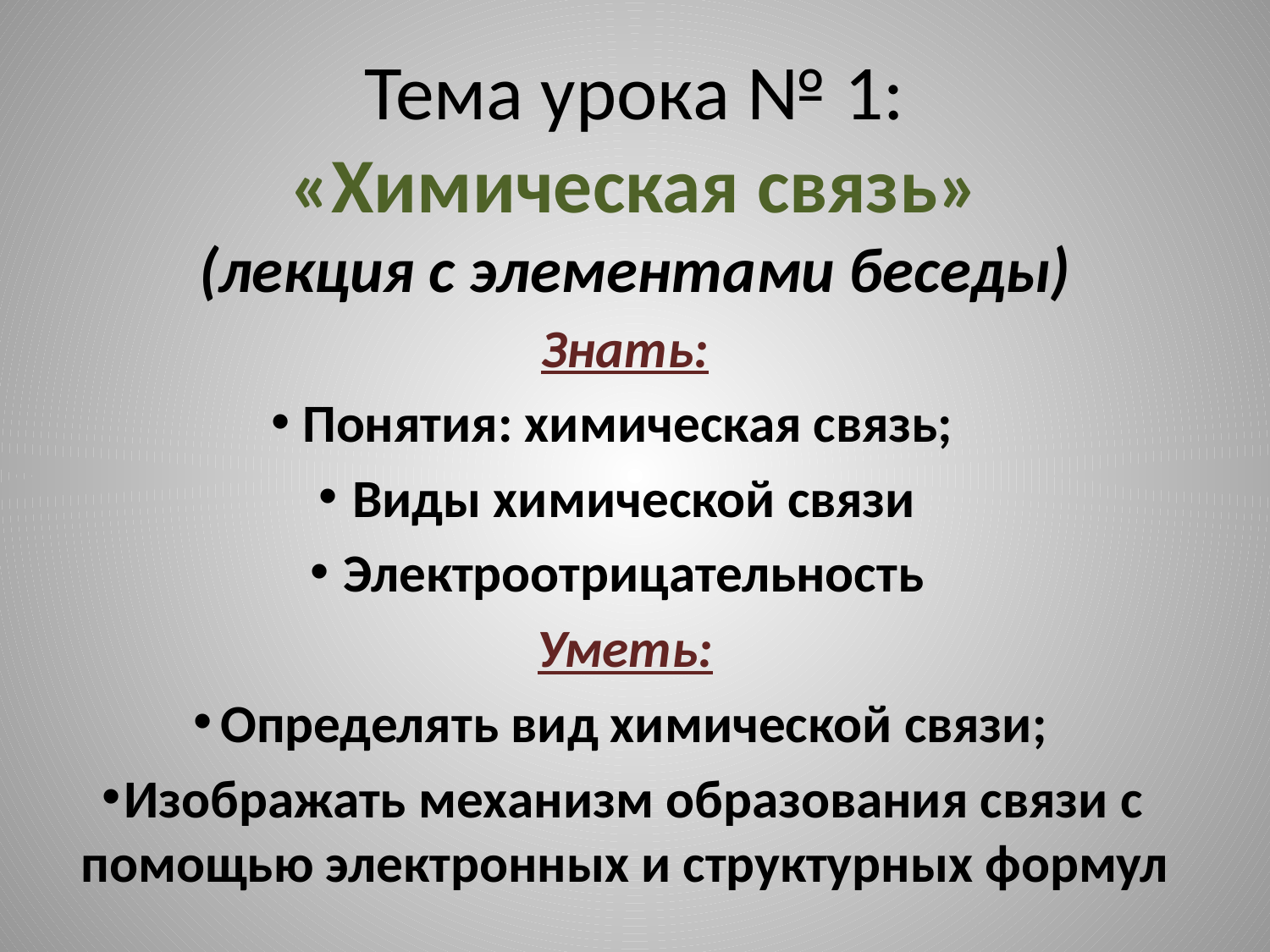

# Тема урока № 1: «Химическая связь» (лекция с элементами беседы)
Знать:
Понятия: химическая связь;
Виды химической связи
Электроотрицательность
Уметь:
Определять вид химической связи;
Изображать механизм образования связи с помощью электронных и структурных формул